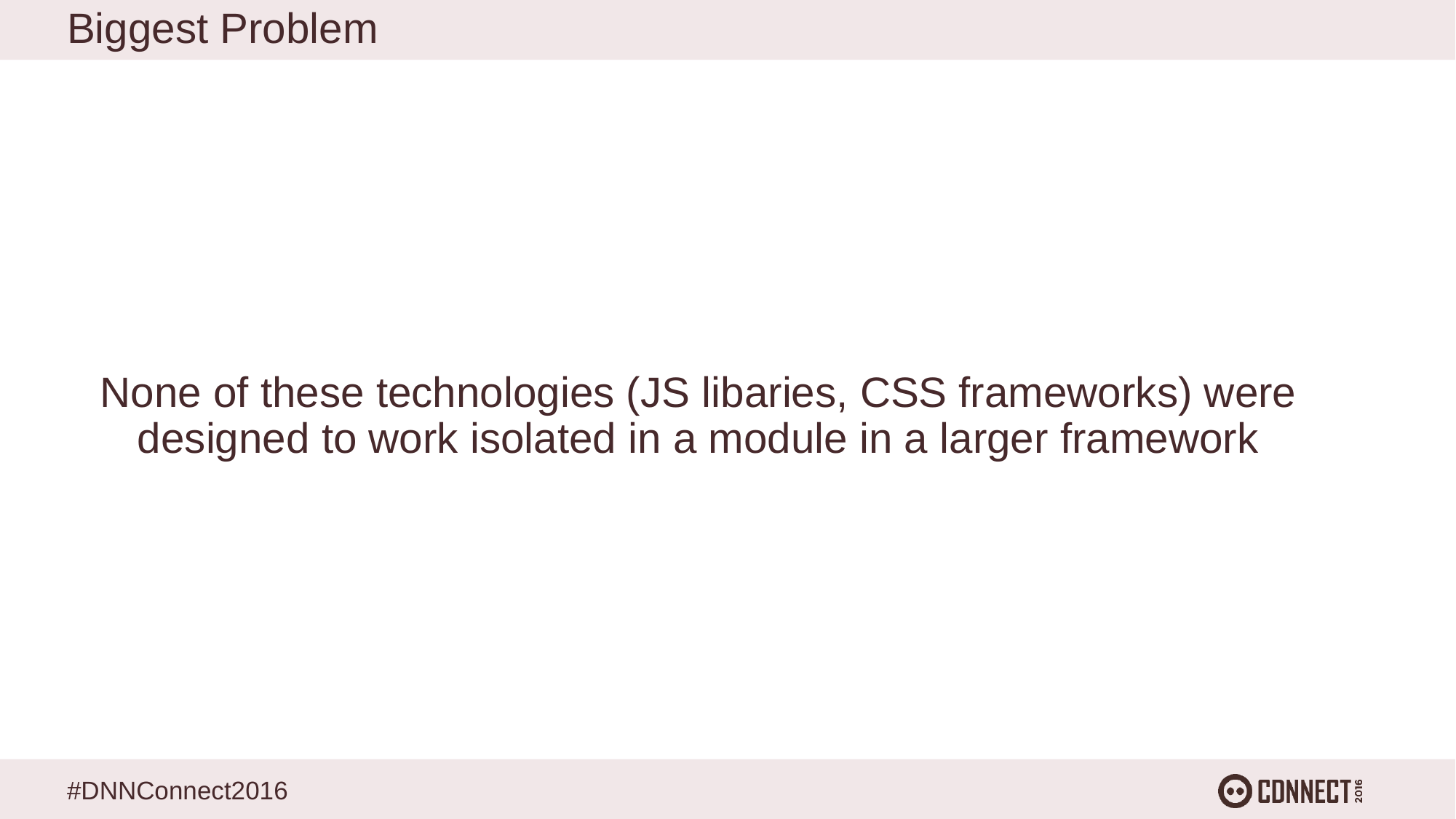

# Biggest Problem
None of these technologies (JS libaries, CSS frameworks) were designed to work isolated in a module in a larger framework